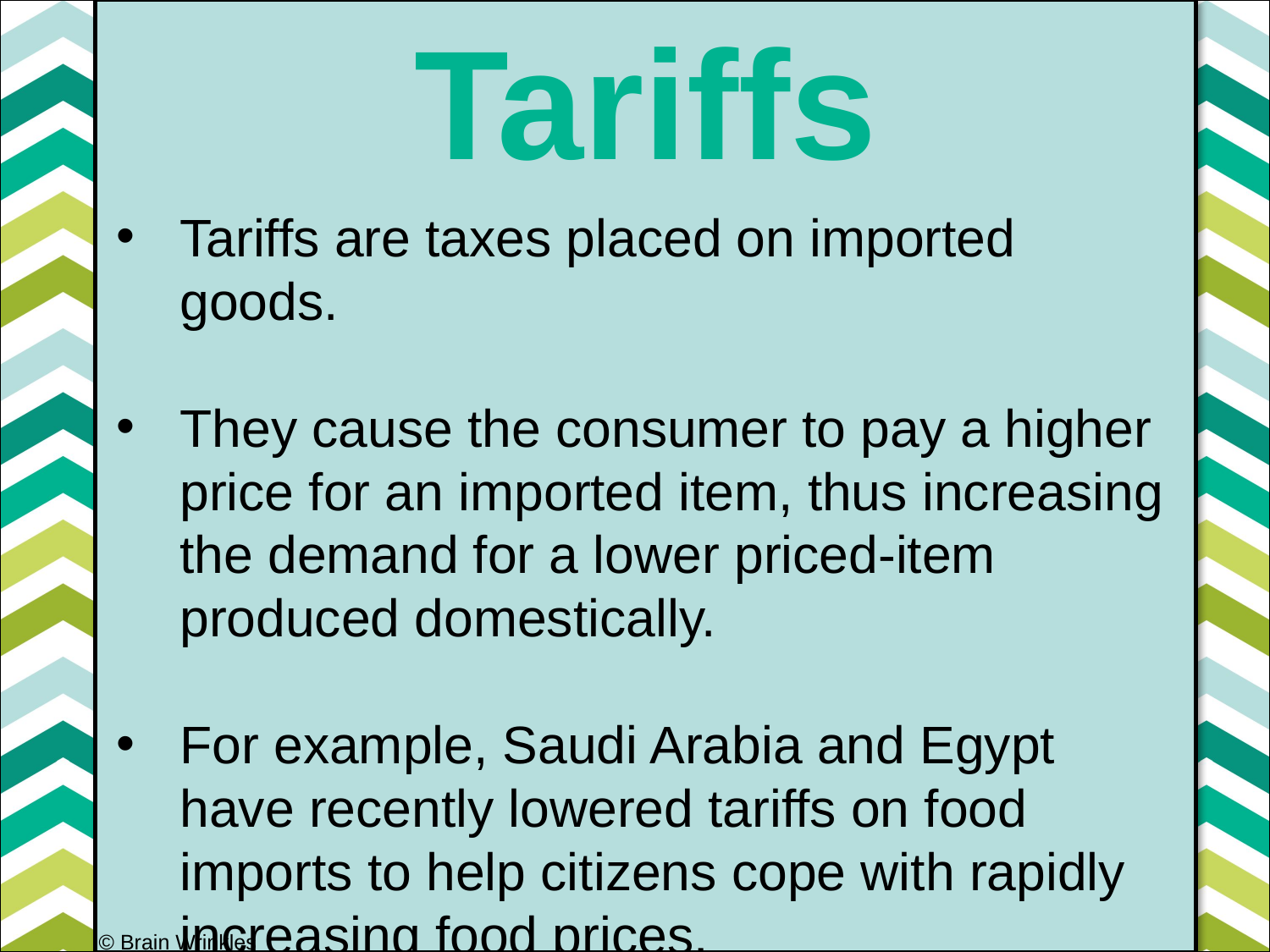

Tariffs
#
Tariffs are taxes placed on imported goods.

They cause the consumer to pay a higher price for an imported item, thus increasing the demand for a lower priced-item produced domestically.

For example, Saudi Arabia and Egypt have recently lowered tariffs on food imports to help citizens cope with rapidly increasing food prices.

© Brain Wrinkles